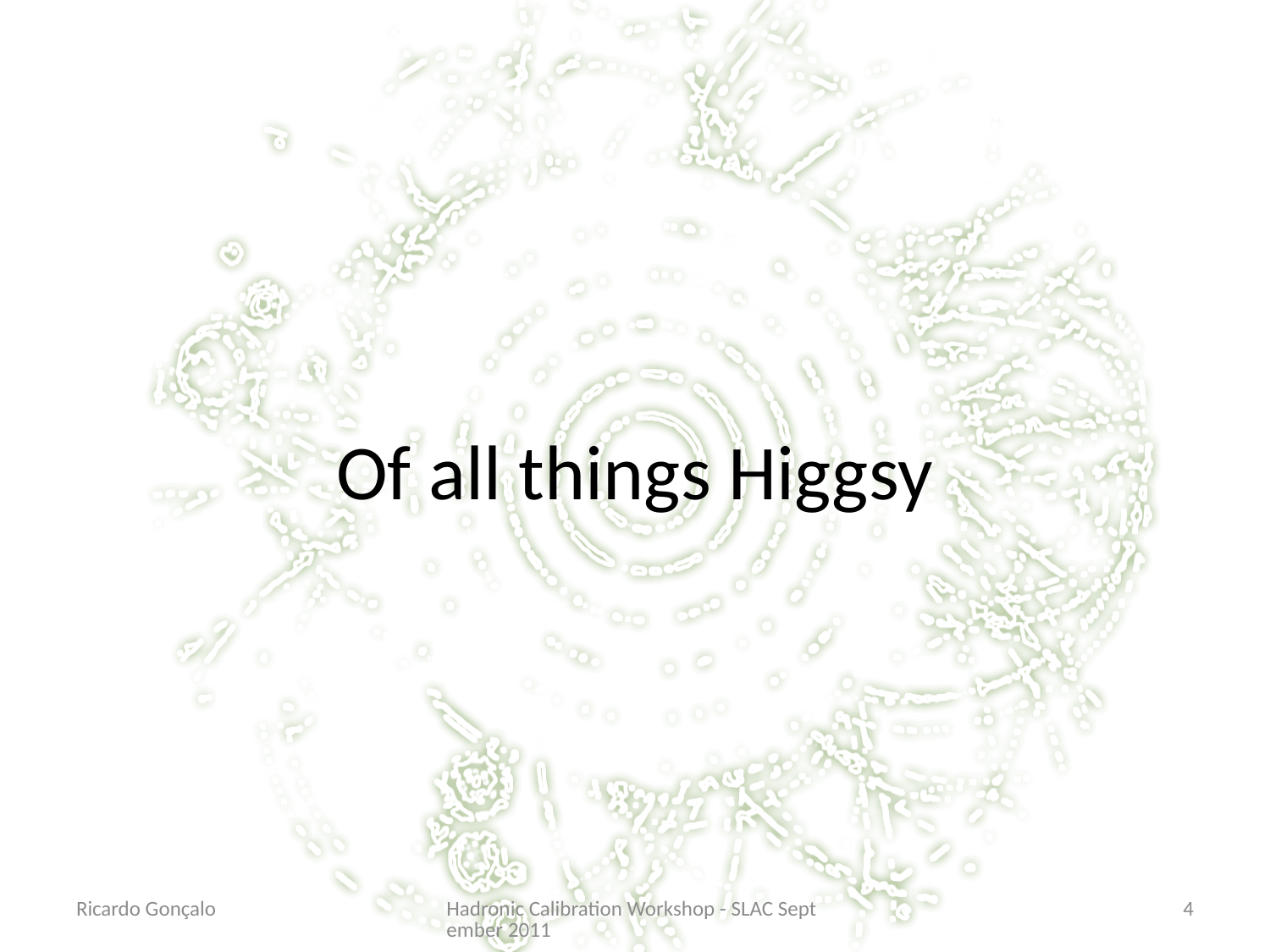

# Of all things Higgsy
Ricardo Gonçalo
Hadronic Calibration Workshop - SLAC September 2011
4